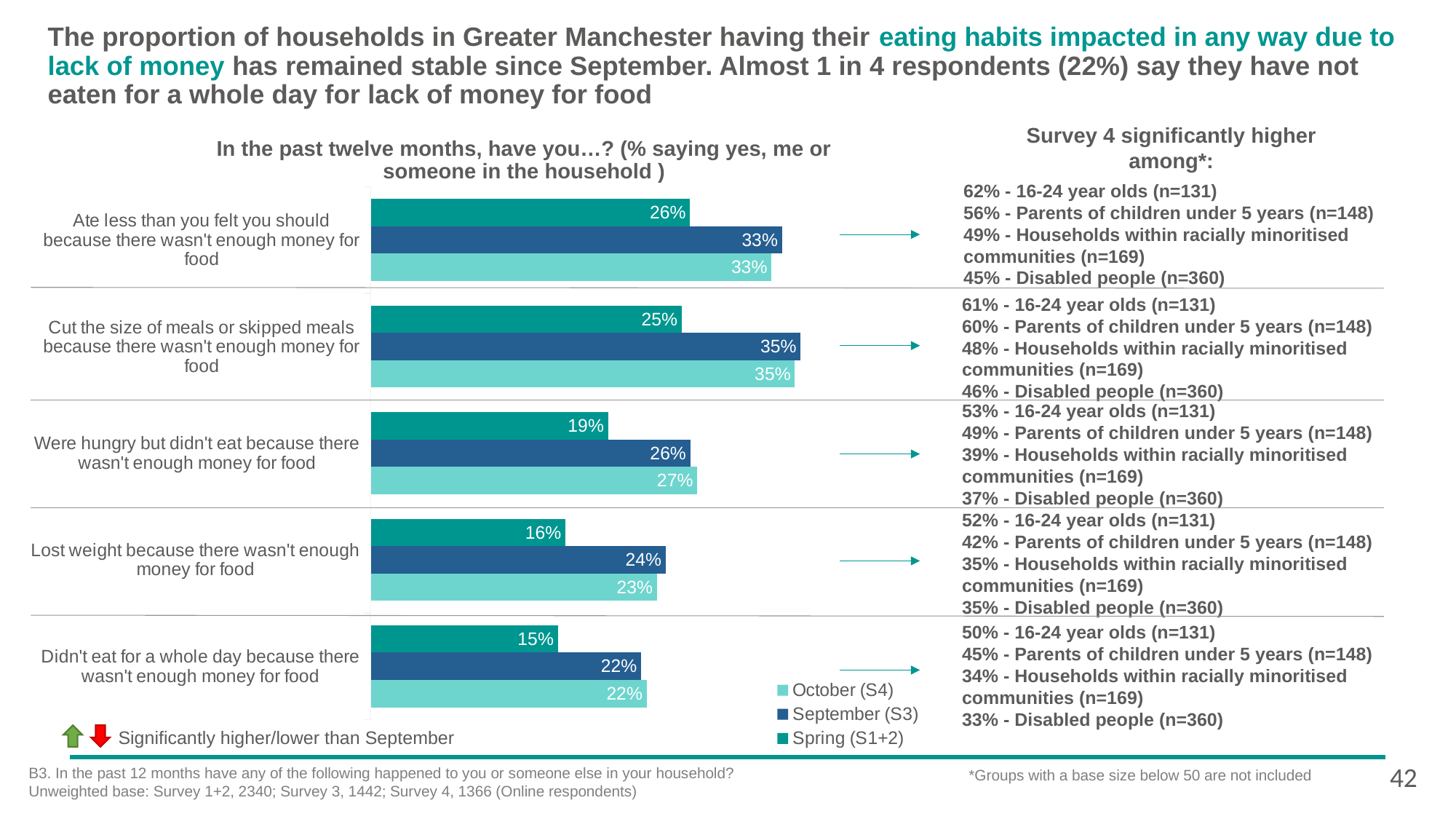

# The proportion of households in Greater Manchester having their eating habits impacted in any way due to lack of money has remained stable since September. Almost 1 in 4 respondents (22%) say they have not eaten for a whole day for lack of money for food
Survey 4 significantly higher among*:
In the past twelve months, have you…? (% saying yes, me or someone in the household )
62% - 16-24 year olds (n=131)
56% - Parents of children under 5 years (n=148)
49% - Households within racially minoritised communities (n=169)
45% - Disabled people (n=360)

### Chart

| Category | Spring (S1+2) | September (S3) | October (S4) |
|---|---|---|---|
| Ate less than you felt you should because there wasn't enough money for food | 0.259960223646556 | 0.334885049575652 | 0.326200714935896 |
| Cut the size of meals or skipped meals because there wasn't enough money for food | 0.253197920130761 | 0.35 | 0.345185297858179 |
| Were hungry but didn't eat because there wasn't enough money for food | 0.193178731884972 | 0.26 | 0.265753997039682 |
| Lost weight because there wasn't enough money for food | 0.158471067714862 | 0.24 | 0.232881416165487 |
| Didn't eat for a whole day because there wasn't enough money for food | 0.152259987887639 | 0.22 | 0.224576621023717 |
61% - 16-24 year olds (n=131)
60% - Parents of children under 5 years (n=148)
48% - Households within racially minoritised communities (n=169)
46% - Disabled people (n=360)
53% - 16-24 year olds (n=131)
49% - Parents of children under 5 years (n=148)
39% - Households within racially minoritised communities (n=169)
37% - Disabled people (n=360)

52% - 16-24 year olds (n=131)
42% - Parents of children under 5 years (n=148)
35% - Households within racially minoritised communities (n=169)
35% - Disabled people (n=360)
50% - 16-24 year olds (n=131)
45% - Parents of children under 5 years (n=148)
34% - Households within racially minoritised communities (n=169)
33% - Disabled people (n=360)
Significantly higher/lower than September

42
B3. In the past 12 months have any of the following happened to you or someone else in your household?
Unweighted base: Survey 1+2, 2340; Survey 3, 1442; Survey 4, 1366 (Online respondents)
 *Groups with a base size below 50 are not included